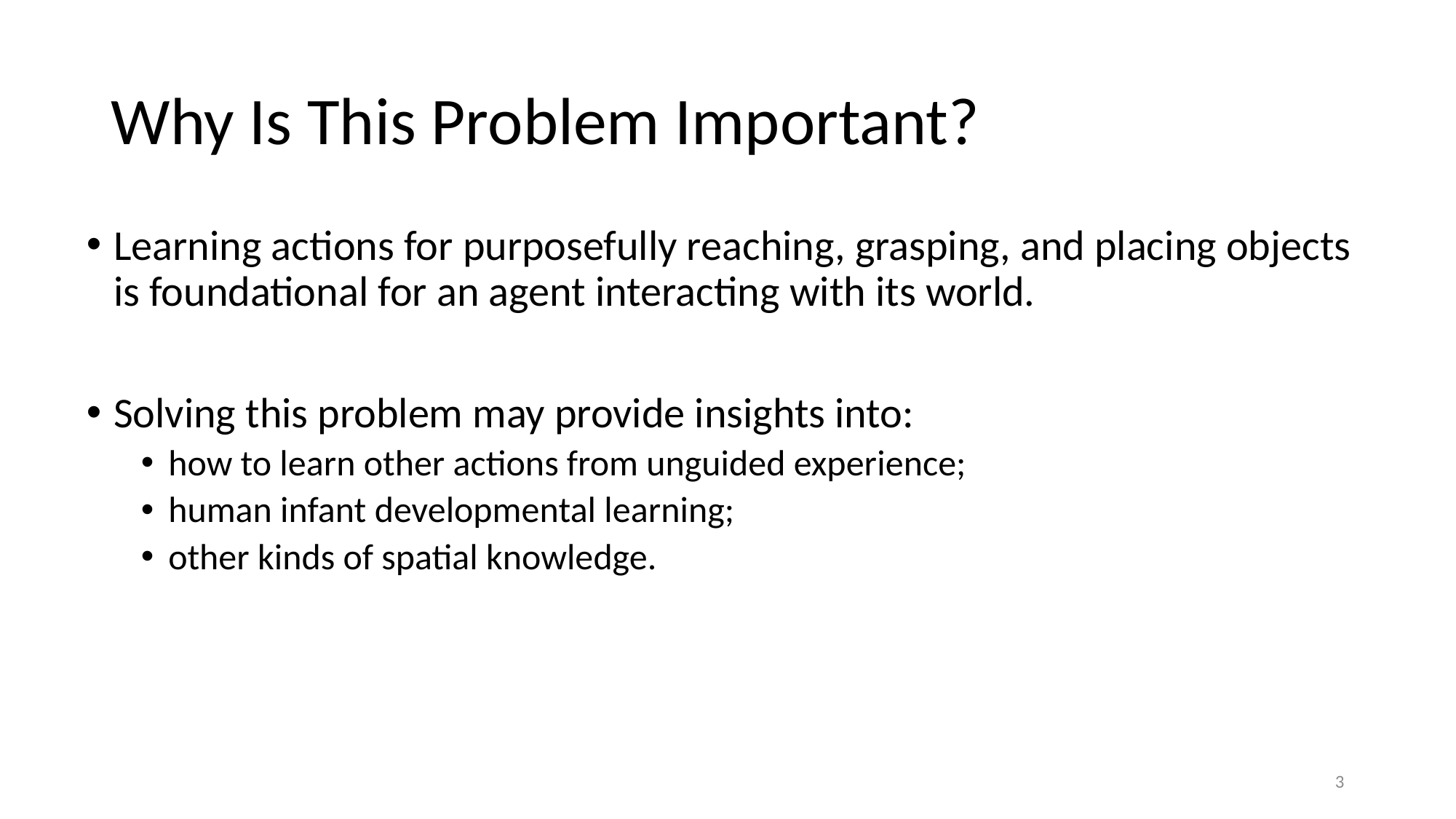

# Why Is This Problem Important?
Learning actions for purposefully reaching, grasping, and placing objects is foundational for an agent interacting with its world.

Solving this problem may provide insights into:
how to learn other actions from unguided experience;
human infant developmental learning;
other kinds of spatial knowledge.
3